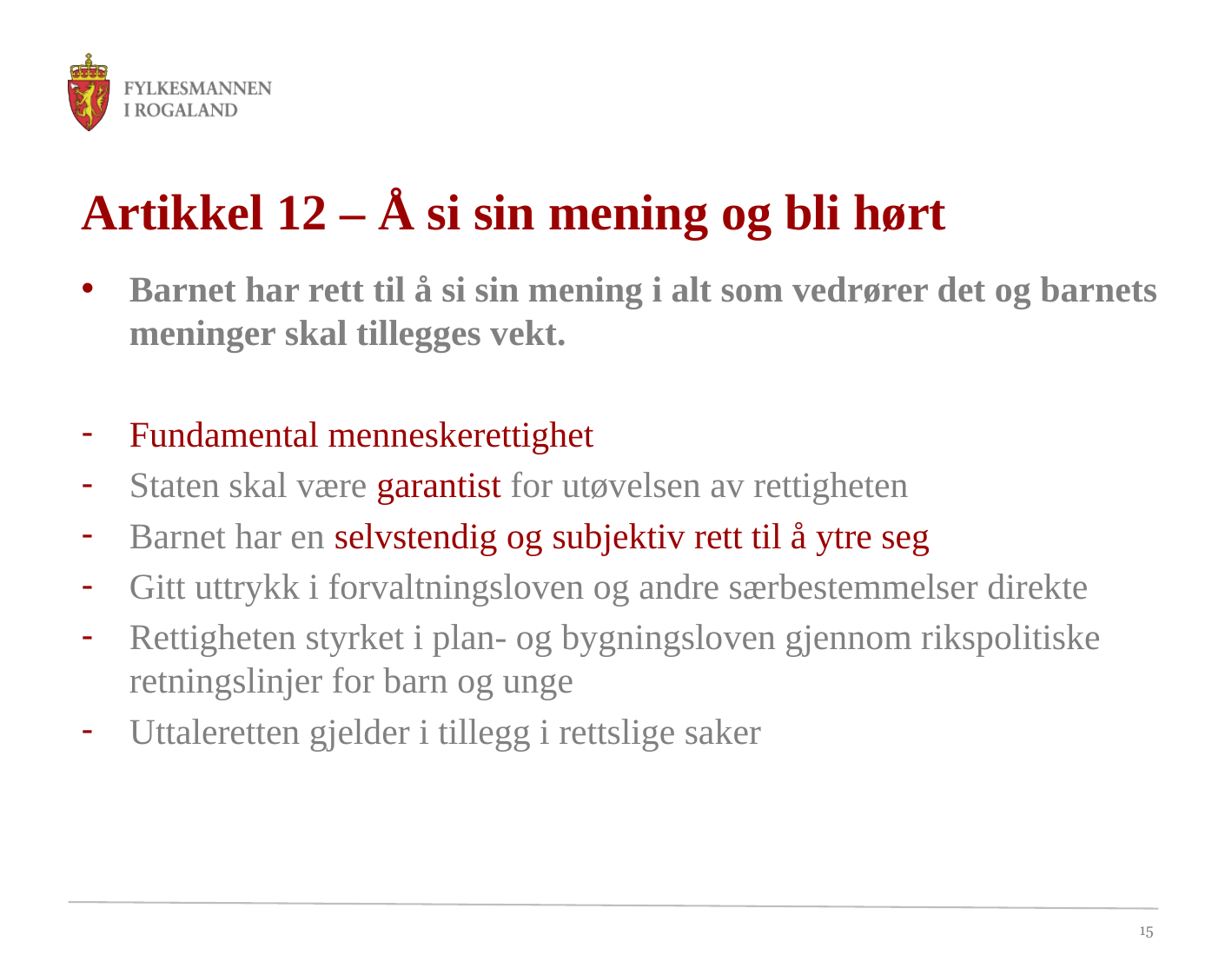

# Artikkel 12 – Å si sin mening og bli hørt
Barnet har rett til å si sin mening i alt som vedrører det og barnets meninger skal tillegges vekt.

Fundamental menneskerettighet
Staten skal være garantist for utøvelsen av rettigheten
Barnet har en selvstendig og subjektiv rett til å ytre seg
Gitt uttrykk i forvaltningsloven og andre særbestemmelser direkte
Rettigheten styrket i plan- og bygningsloven gjennom rikspolitiske retningslinjer for barn og unge
Uttaleretten gjelder i tillegg i rettslige saker